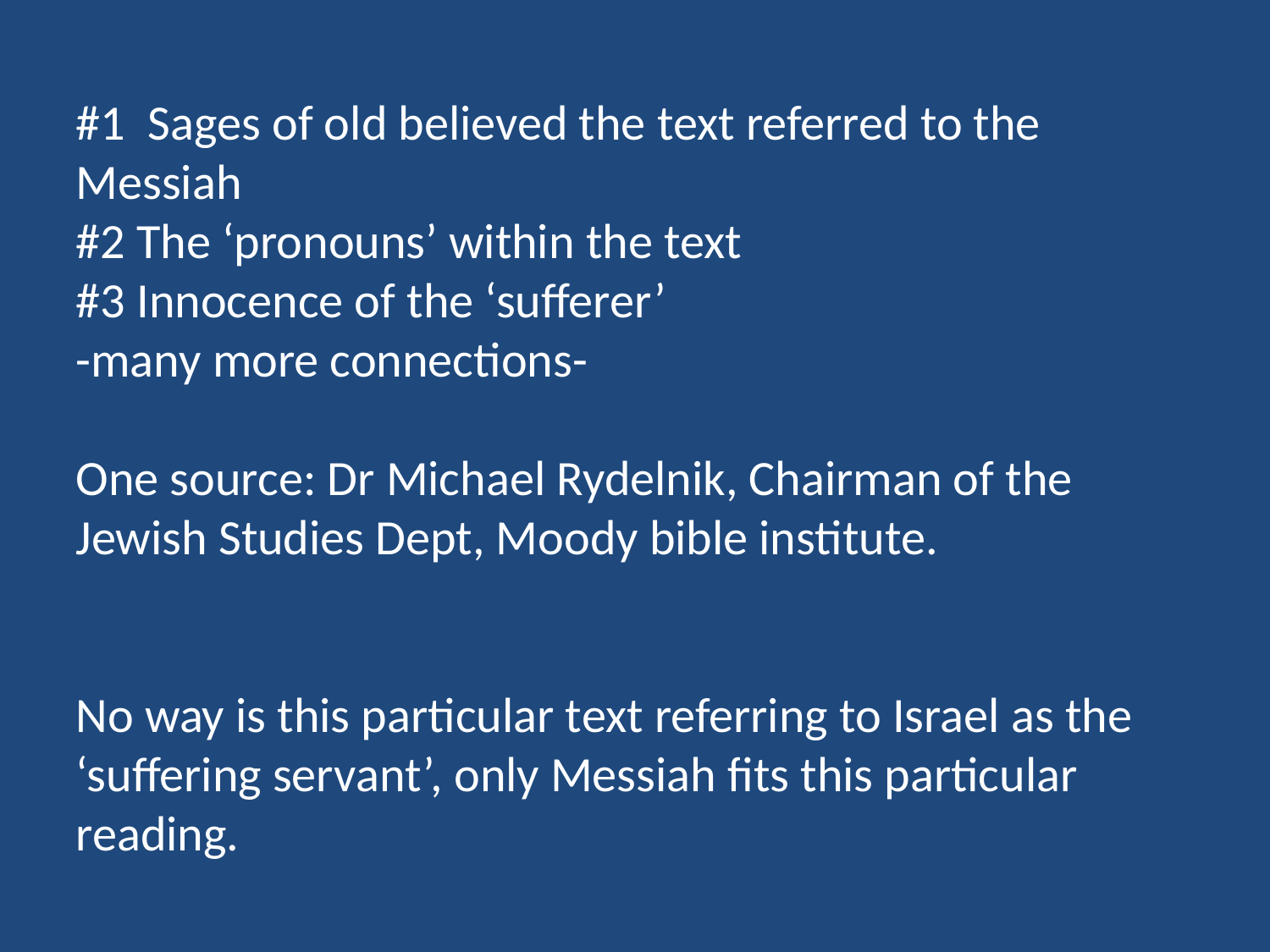

#1  Sages of old believed the text referred to the Messiah
#2 The ‘pronouns’ within the text
#3 Innocence of the ‘sufferer’
-many more connections-

One source: Dr Michael Rydelnik, Chairman of the Jewish Studies Dept, Moody bible institute.

No way is this particular text referring to Israel as the ‘suffering servant’, only Messiah fits this particular reading.